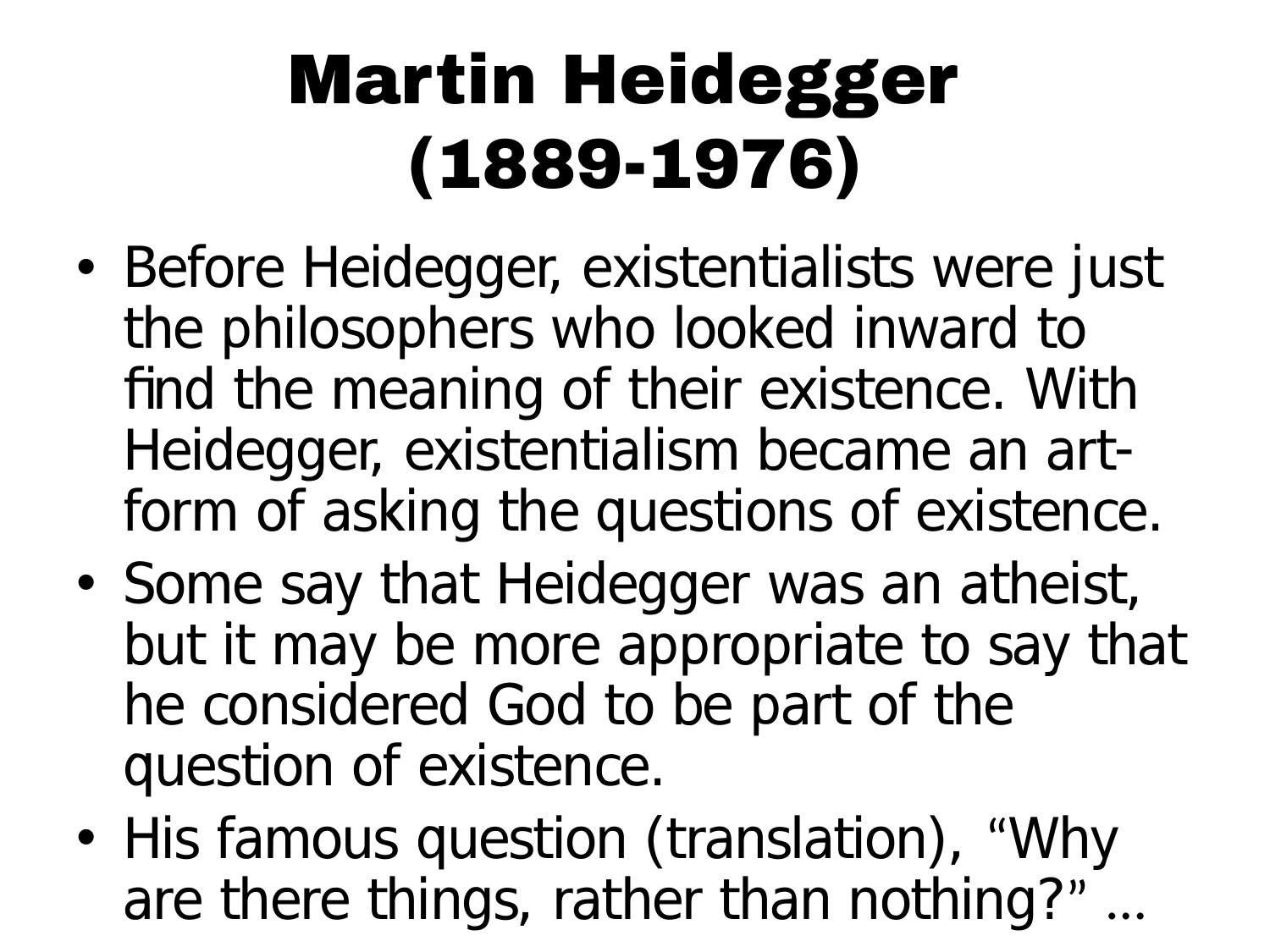

# Martin Heidegger (1889-1976)
Before Heidegger, existentialists were just the philosophers who looked inward to find the meaning of their existence. With Heidegger, existentialism became an art-form of asking the questions of existence.
Some say that Heidegger was an atheist, but it may be more appropriate to say that he considered God to be part of the question of existence.
His famous question (translation), “Why are there things, rather than nothing?” …